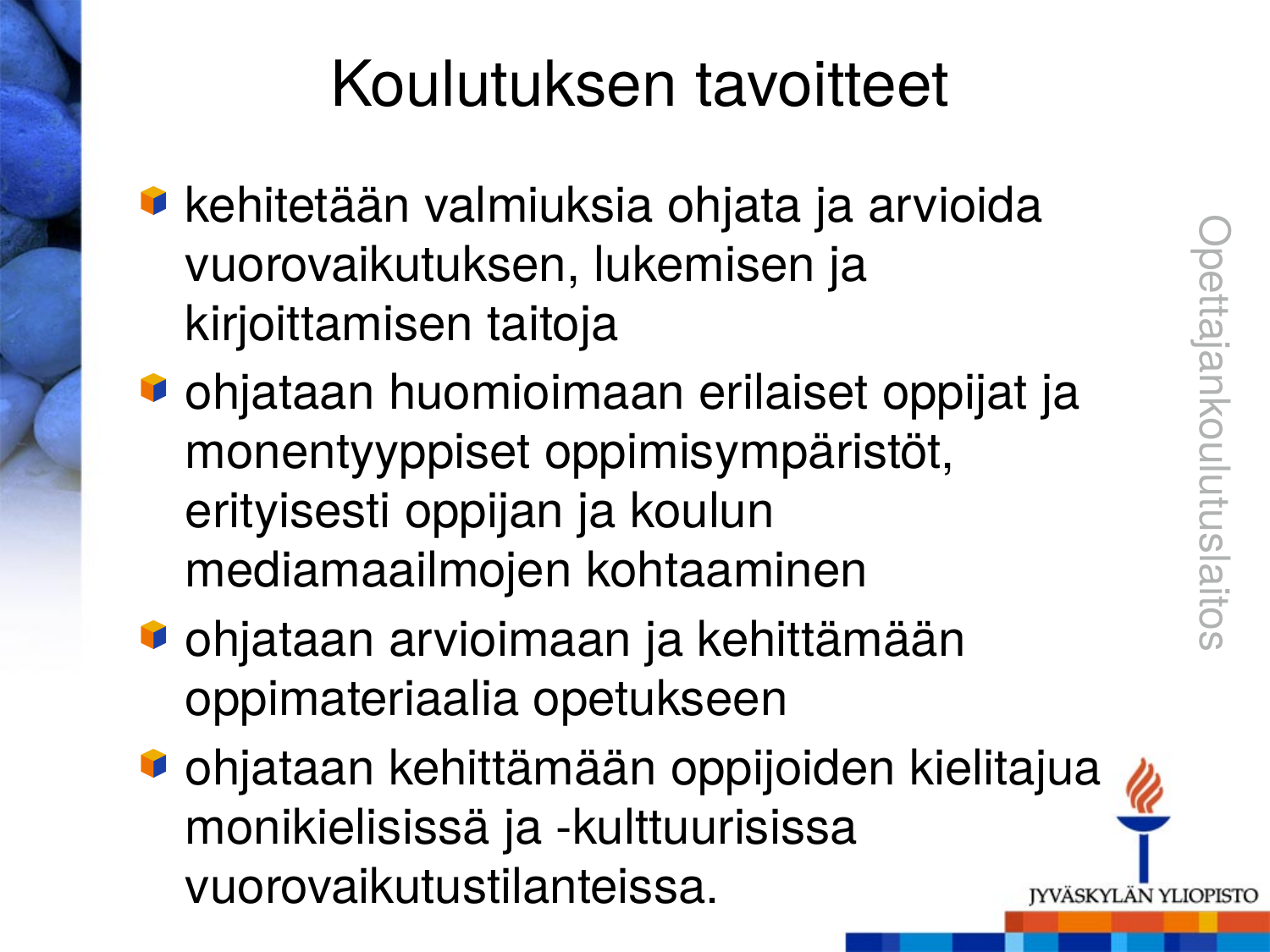

# Koulutuksen tavoitteet
kehitetään valmiuksia ohjata ja arvioida vuorovaikutuksen, lukemisen ja kirjoittamisen taitoja
ohjataan huomioimaan erilaiset oppijat ja monentyyppiset oppimisympäristöt, erityisesti oppijan ja koulun mediamaailmojen kohtaaminen
ohjataan arvioimaan ja kehittämään oppimateriaalia opetukseen
ohjataan kehittämään oppijoiden kielitajua monikielisissä ja -kulttuurisissa vuorovaikutustilanteissa.